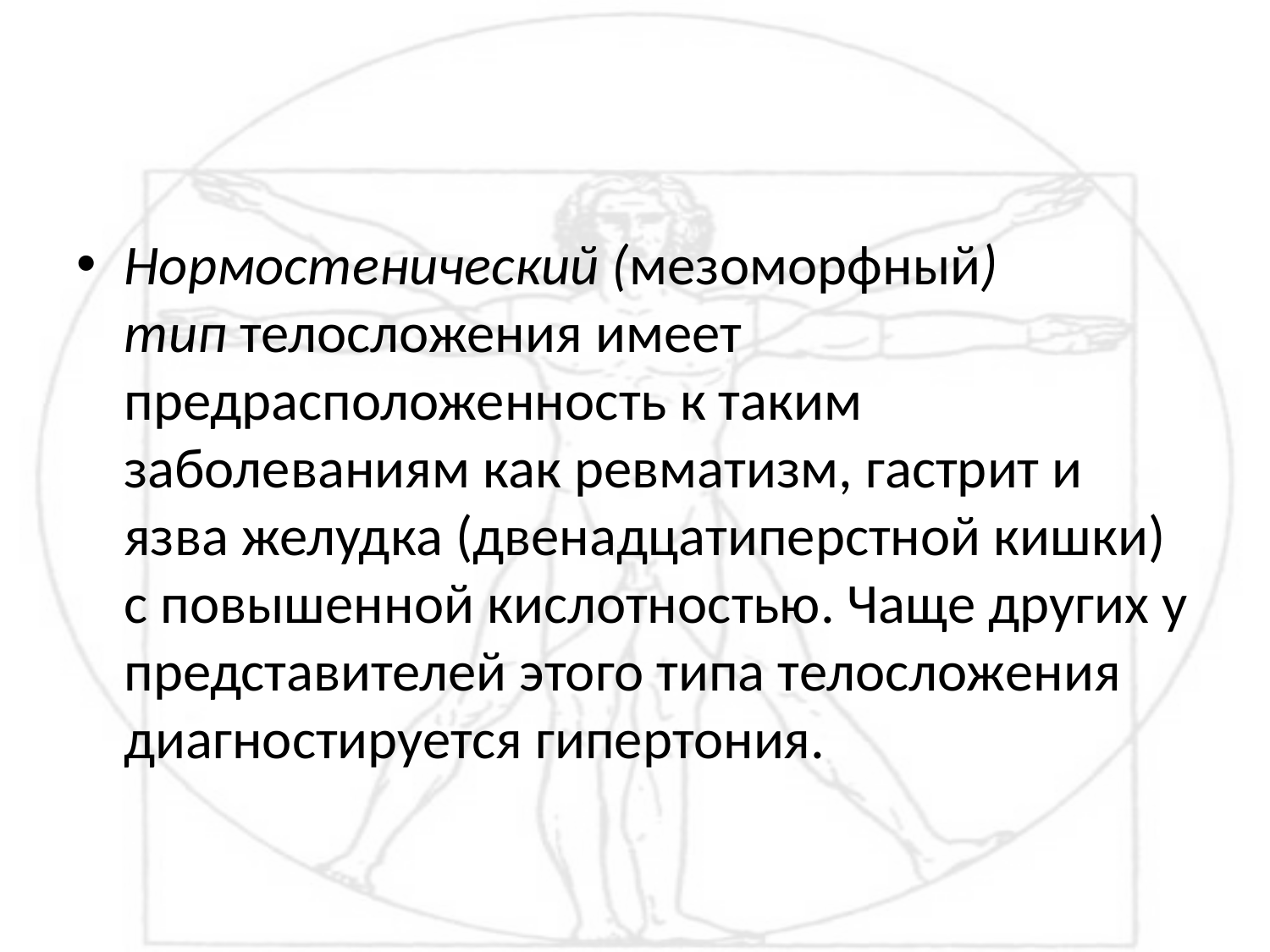

#
Нормостенический (мезоморфный) тип телосложения имеет предрасположенность к таким заболеваниям как ревматизм, гастрит и язва желудка (двенадцатиперстной кишки) с повышенной кислотностью. Чаще других у представителей этого типа телосложения диагностируется гипертония.